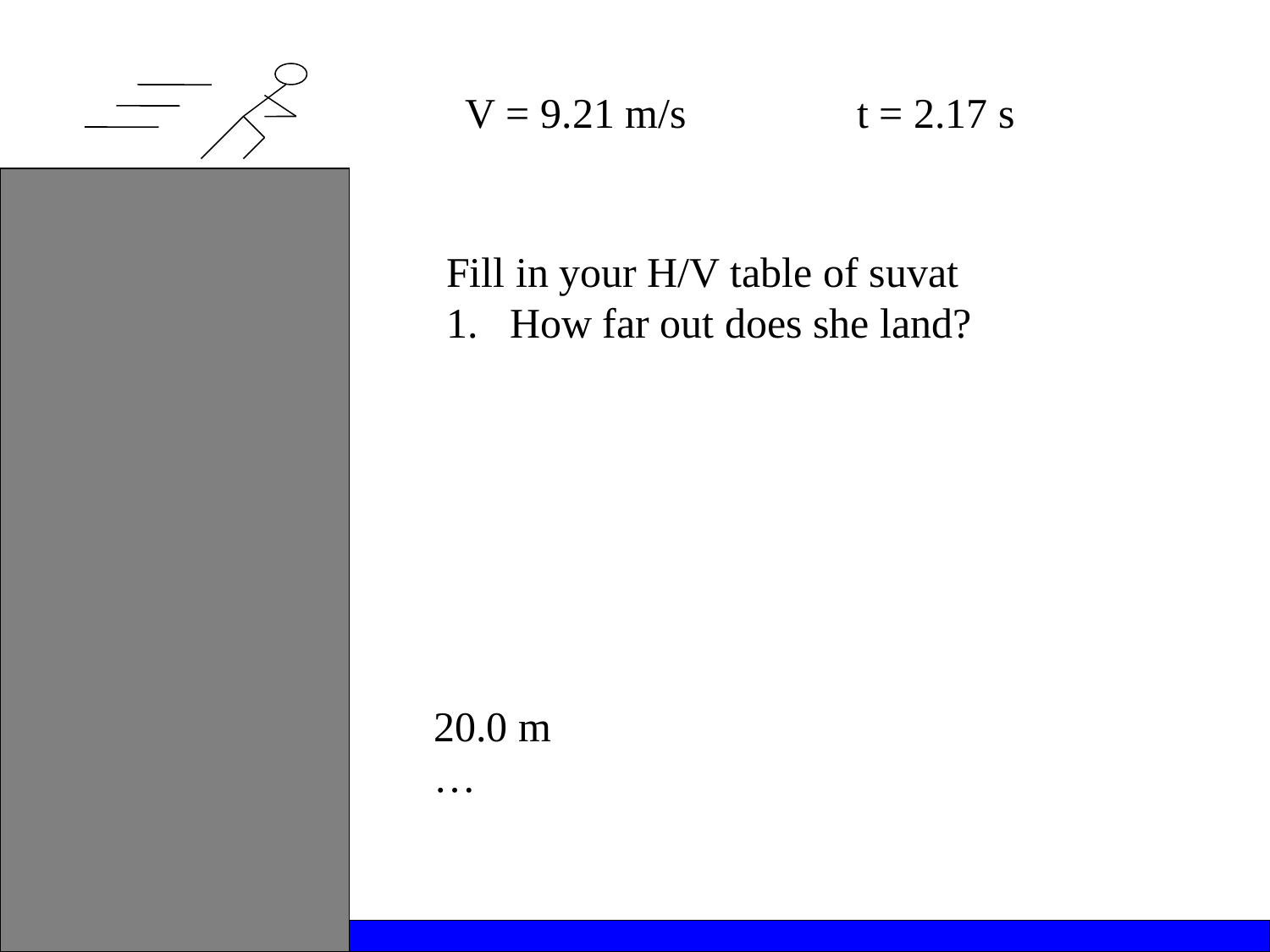

V = 9.21 m/s
t = 2.17 s

Fill in your H/V table of suvat
How far out does she land?
20.0 m
…